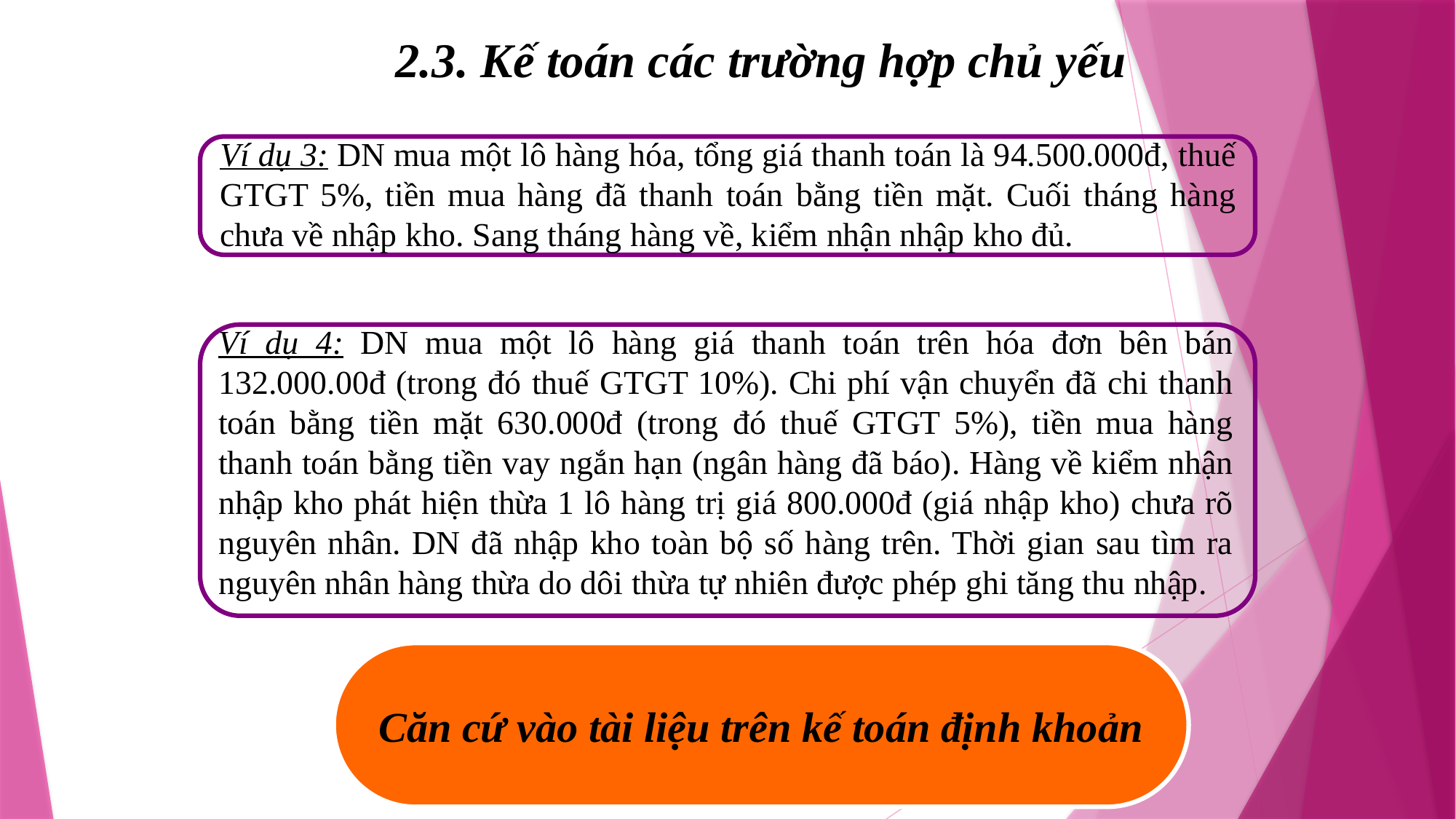

2.3. Kế toán các trường hợp chủ yếu
Ví dụ 3: DN mua một lô hàng hóa, tổng giá thanh toán là 94.500.000đ, thuế GTGT 5%, tiền mua hàng đã thanh toán bằng tiền mặt. Cuối tháng hàng chưa về nhập kho. Sang tháng hàng về, kiểm nhận nhập kho đủ.

Ví dụ 4: DN mua một lô hàng giá thanh toán trên hóa đơn bên bán 132.000.00đ (trong đó thuế GTGT 10%). Chi phí vận chuyển đã chi thanh toán bằng tiền mặt 630.000đ (trong đó thuế GTGT 5%), tiền mua hàng thanh toán bằng tiền vay ngắn hạn (ngân hàng đã báo). Hàng về kiểm nhận nhập kho phát hiện thừa 1 lô hàng trị giá 800.000đ (giá nhập kho) chưa rõ nguyên nhân. DN đã nhập kho toàn bộ số hàng trên. Thời gian sau tìm ra nguyên nhân hàng thừa do dôi thừa tự nhiên được phép ghi tăng thu nhập.

Căn cứ vào tài liệu trên kế toán định khoản
www.themegallery.com